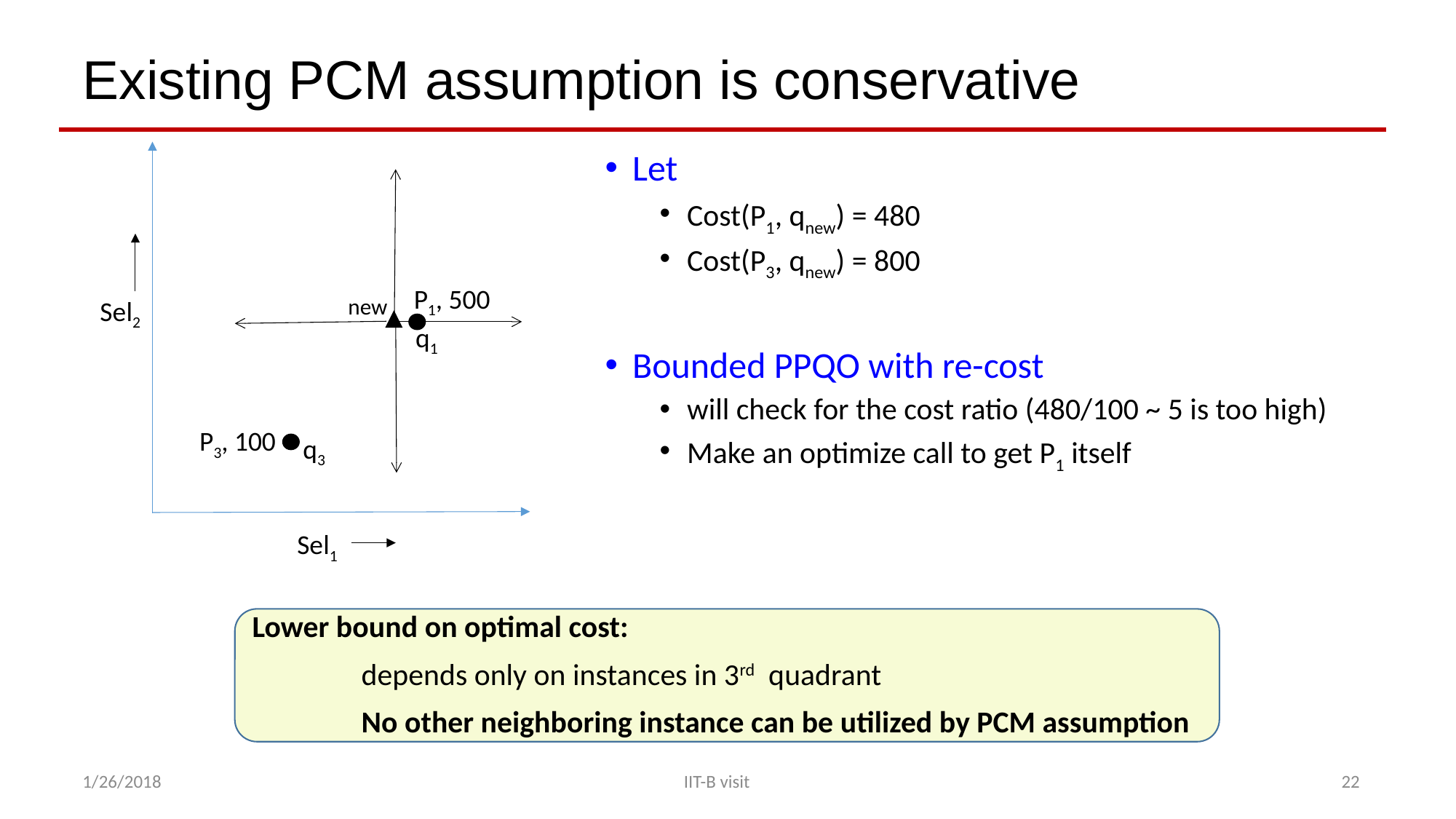

# Existing PCM assumption is conservative
Sel2
Sel1
Let
Cost(P1, qnew) = 480
Cost(P3, qnew) = 800

Bounded PPQO with re-cost
will check for the cost ratio (480/100 ~ 5 is too high)
Make an optimize call to get P1 itself
P1, 500
new

q1
P3, 100
q3

Lower bound on optimal cost:
	depends only on instances in 3rd  quadrant
	No other neighboring instance can be utilized by PCM assumption
1/26/2018
IIT-B visit
22